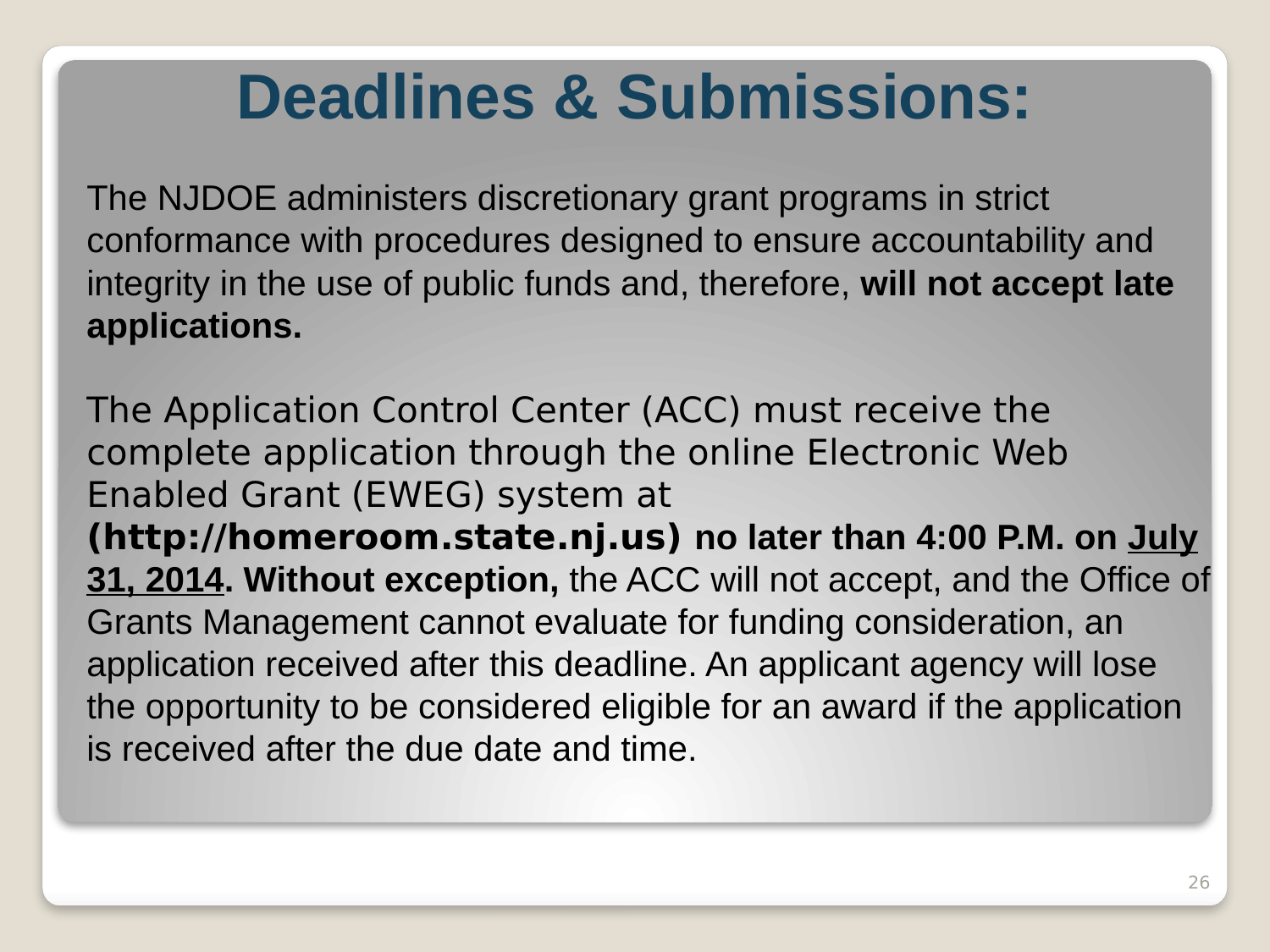

# Deadlines & Submissions:
The NJDOE administers discretionary grant programs in strict conformance with procedures designed to ensure accountability and integrity in the use of public funds and, therefore, will not accept late applications.

The Application Control Center (ACC) must receive the complete application through the online Electronic Web Enabled Grant (EWEG) system at (http://homeroom.state.nj.us) no later than 4:00 P.M. on July 31, 2014. Without exception, the ACC will not accept, and the Office of Grants Management cannot evaluate for funding consideration, an application received after this deadline. An applicant agency will lose the opportunity to be considered eligible for an award if the application is received after the due date and time.

26